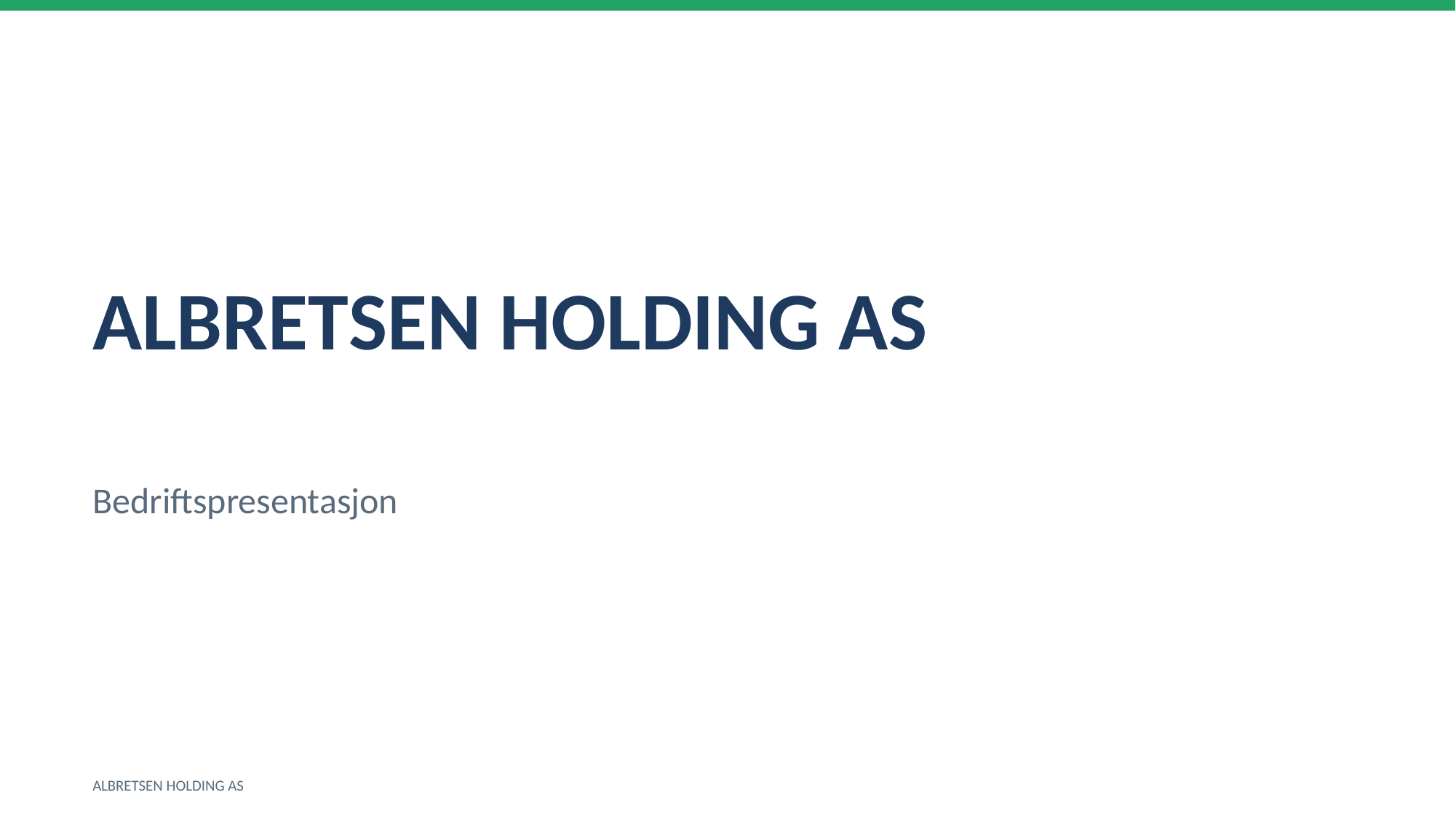

ALBRETSEN HOLDING AS
Bedriftspresentasjon
ALBRETSEN HOLDING AS